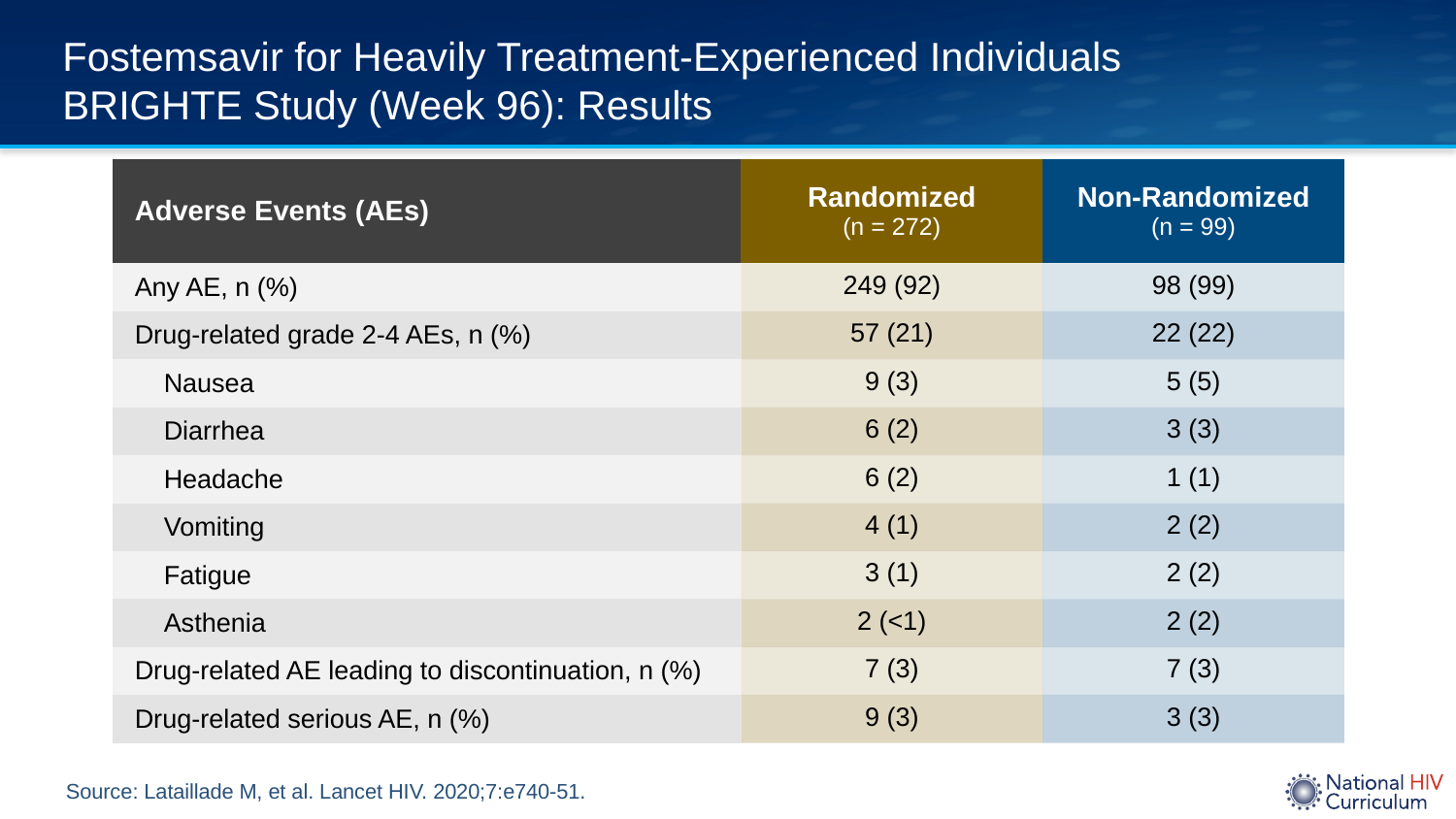

# Fostemsavir for Heavily Treatment-Experienced Individuals BRIGHTE Study (Week 96): Results
| Adverse Events (AEs) | Randomized (n = 272) | Non-Randomized (n = 99) |
| --- | --- | --- |
| Any AE, n (%) | 249 (92) | 98 (99) |
| Drug-related grade 2-4 AEs, n (%) | 57 (21) | 22 (22) |
| Nausea | 9 (3) | 5 (5) |
| Diarrhea | 6 (2) | 3 (3) |
| Headache | 6 (2) | 1 (1) |
| Vomiting | 4 (1) | 2 (2) |
| Fatigue | 3 (1) | 2 (2) |
| Asthenia | 2 (<1) | 2 (2) |
| Drug-related AE leading to discontinuation, n (%) | 7 (3) | 7 (3) |
| Drug-related serious AE, n (%) | 9 (3) | 3 (3) |
Source: Lataillade M, et al. Lancet HIV. 2020;7:e740-51.